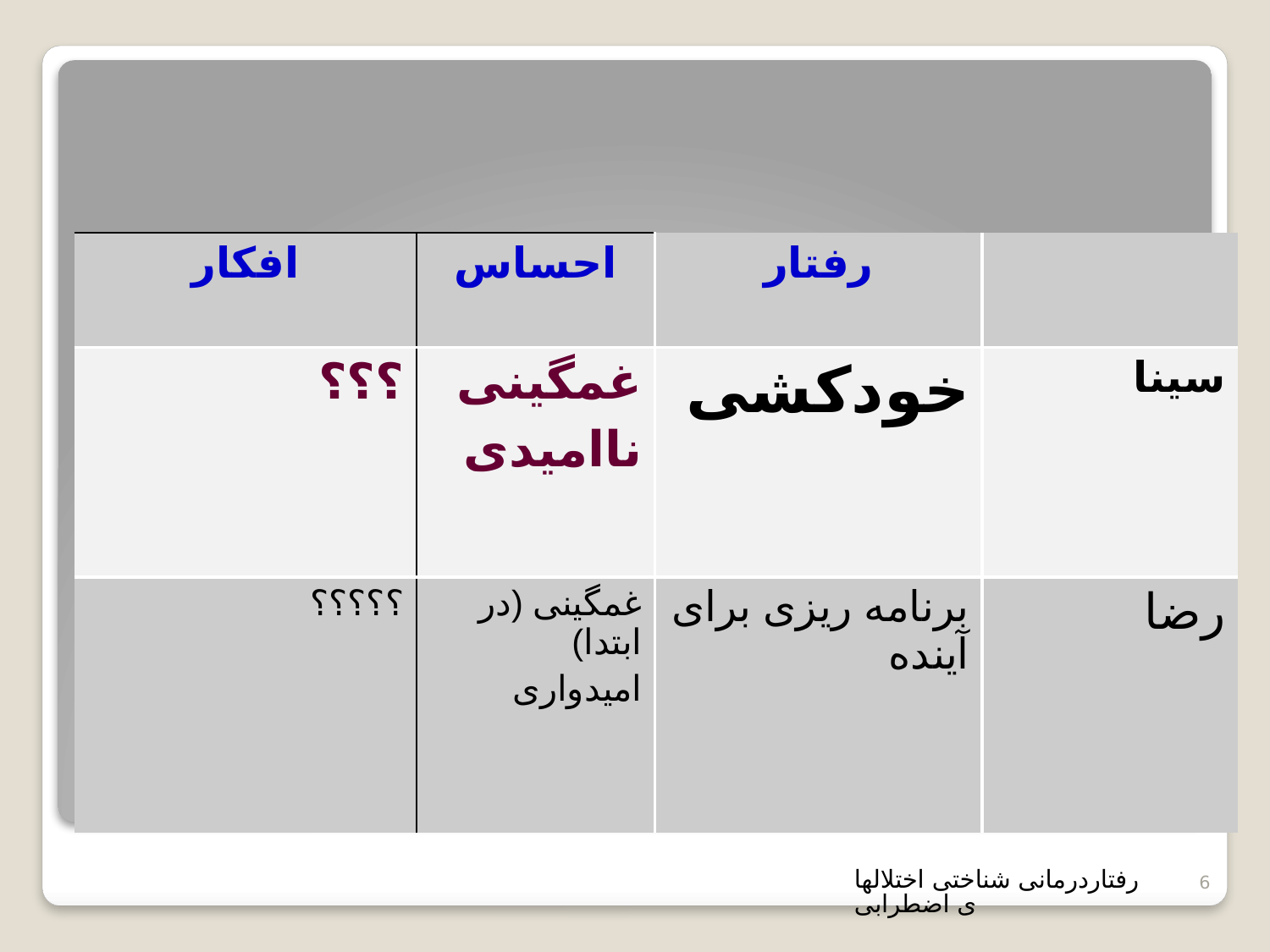

| افکار | احساس | رفتار |  |
| --- | --- | --- | --- |
| ؟؟؟ | غمگینی ناامیدی | خودکشی | سینا |
| ؟؟؟؟؟ | غمگینی (در ابتدا) امیدواری | برنامه ریزی برای آینده | رضا |
#
رفتاردرمانی شناختی اختلالهای اضطرابی
6